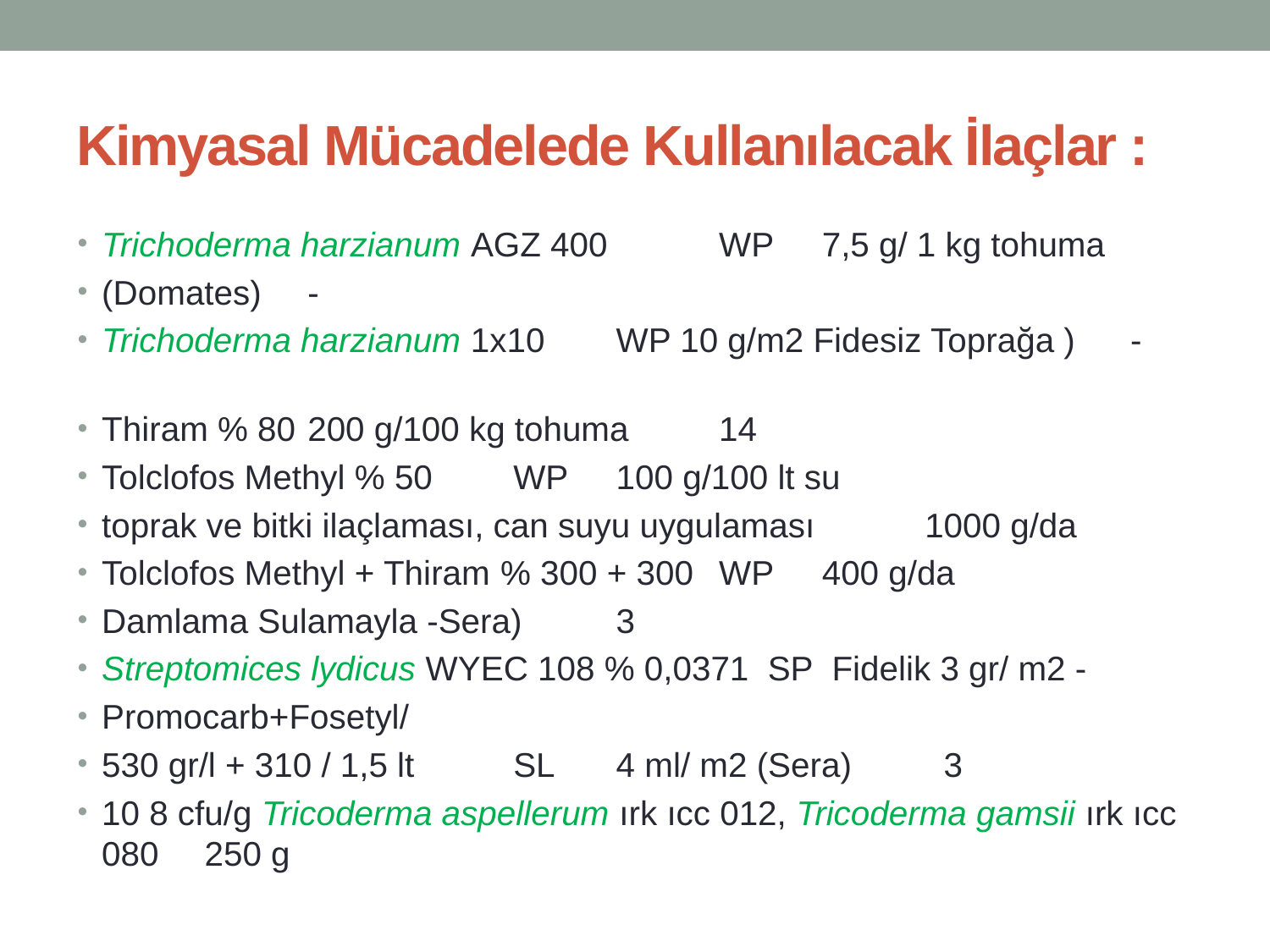

# Kimyasal Mücadelede Kullanılacak İlaçlar :
Trichoderma harzianum AGZ 400 	WP 	7,5 g/ 1 kg tohuma
(Domates) 	-
Trichoderma harzianum 1x10 	WP 10 g/m2 Fidesiz Toprağa ) 	-
Thiram % 80 	200 g/100 kg tohuma 	14
Tolclofos Methyl % 50 	WP 	100 g/100 lt su
toprak ve bitki ilaçlaması, can suyu uygulaması 	1000 g/da
Tolclofos Methyl + Thiram % 300 + 300 	WP 	400 g/da
Damlama Sulamayla -Sera) 	3
Streptomices lydicus WYEC 108 % 0,0371  SP  Fidelik 3 gr/ m2 -
Promocarb+Fosetyl/
530 gr/l + 310 / 1,5 lt 	SL 	4 ml/ m2 (Sera) 	  3
10 8 cfu/g Tricoderma aspellerum ırk ıcc 012, Tricoderma gamsii ırk ıcc 080 	250 g